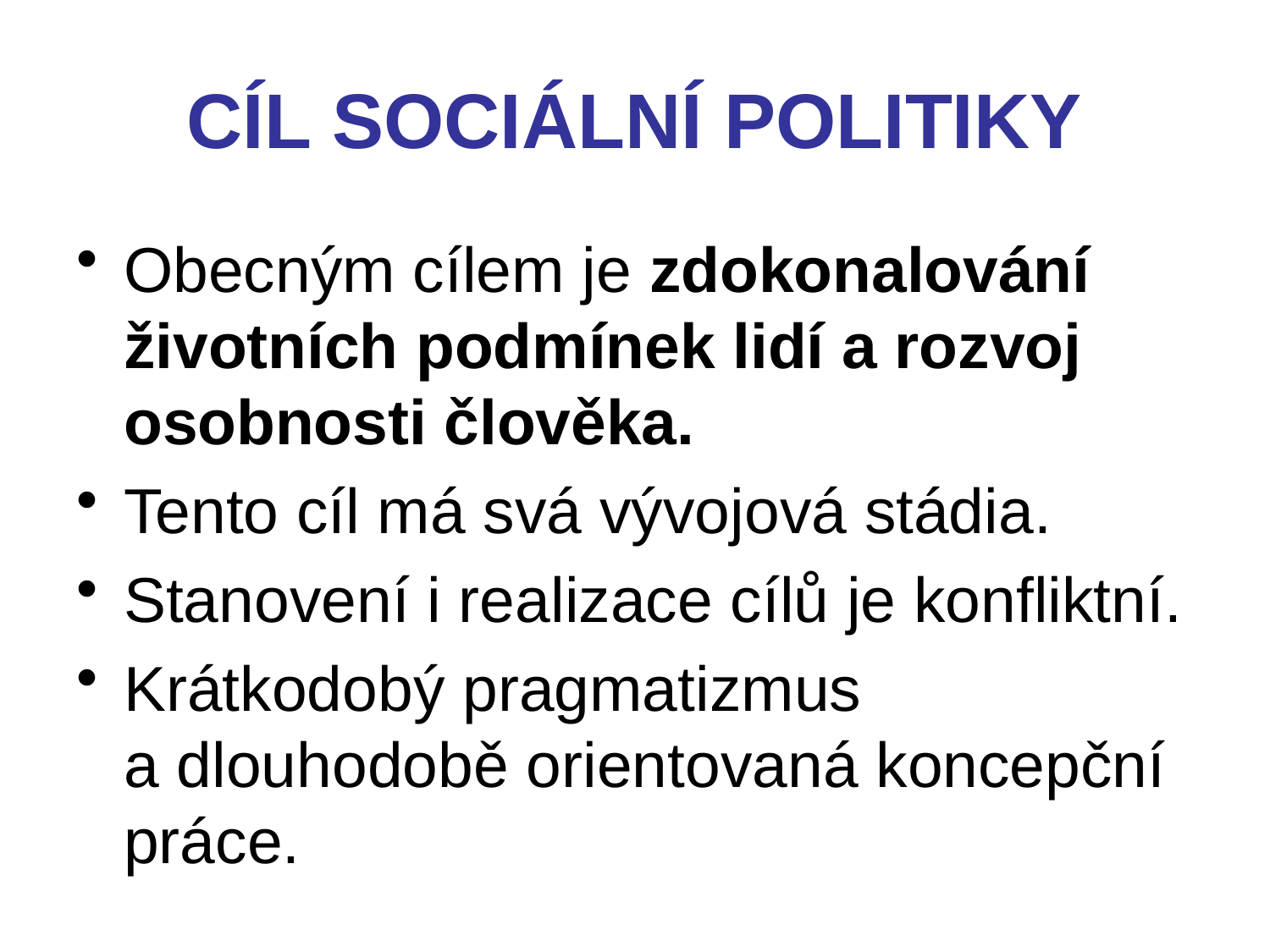

# CÍL SOCIÁLNÍ POLITIKY
Obecným cílem je zdokonalování životních podmínek lidí a rozvoj osobnosti člověka.
Tento cíl má svá vývojová stádia.
Stanovení i realizace cílů je konfliktní.
Krátkodobý pragmatizmus a dlouhodobě orientovaná koncepční práce.